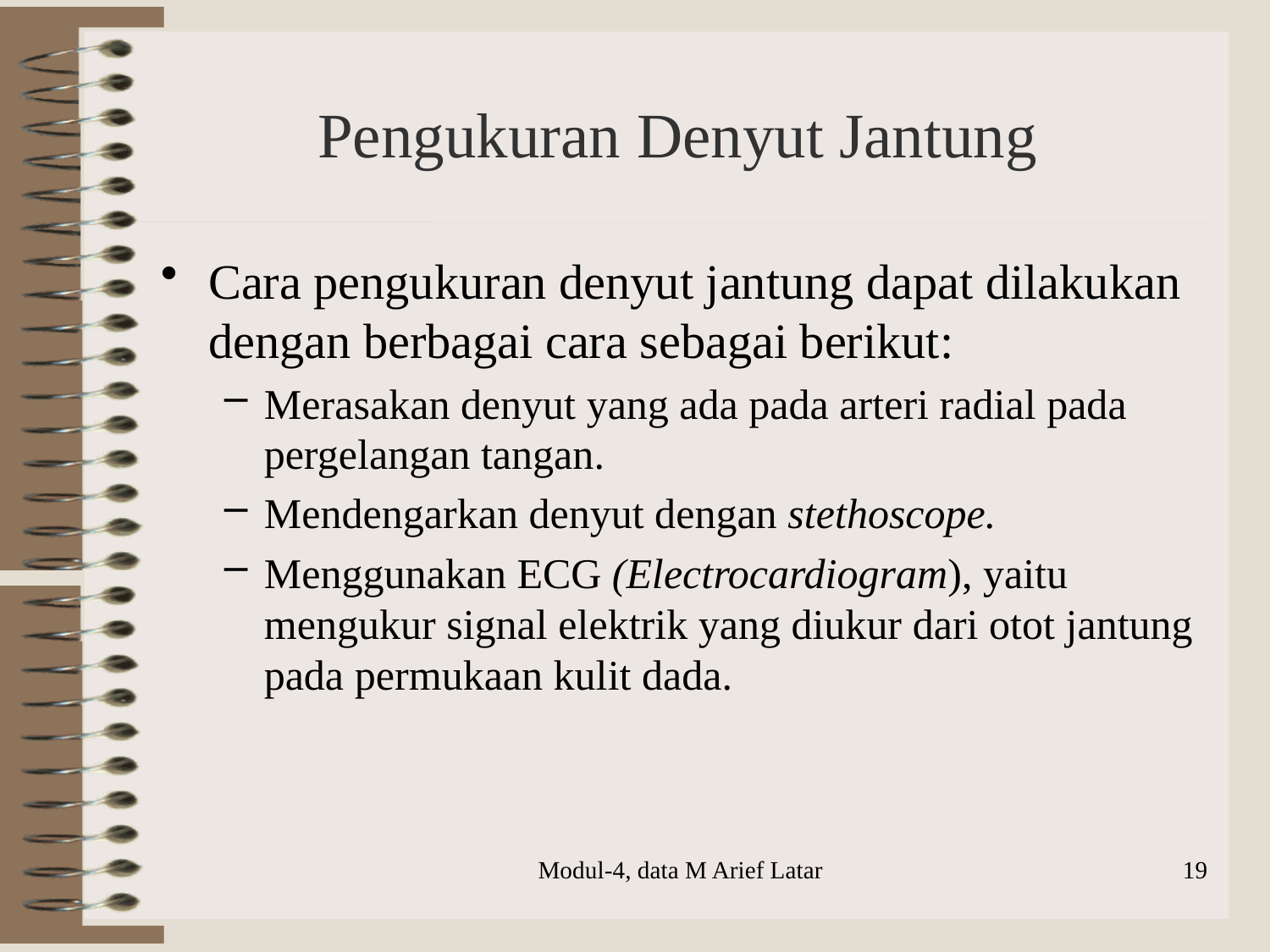

# Pengukuran Denyut Jantung
Cara pengukuran denyut jantung dapat dilakukan dengan berbagai cara sebagai berikut:
Merasakan denyut yang ada pada arteri radial pada pergelangan tangan.
Mendengarkan denyut dengan stethoscope.
Menggunakan ECG (Electrocardiogram), yaitu mengukur signal elektrik yang diukur dari otot jantung pada permukaan kulit dada.

Modul-4, data M Arief Latar
19